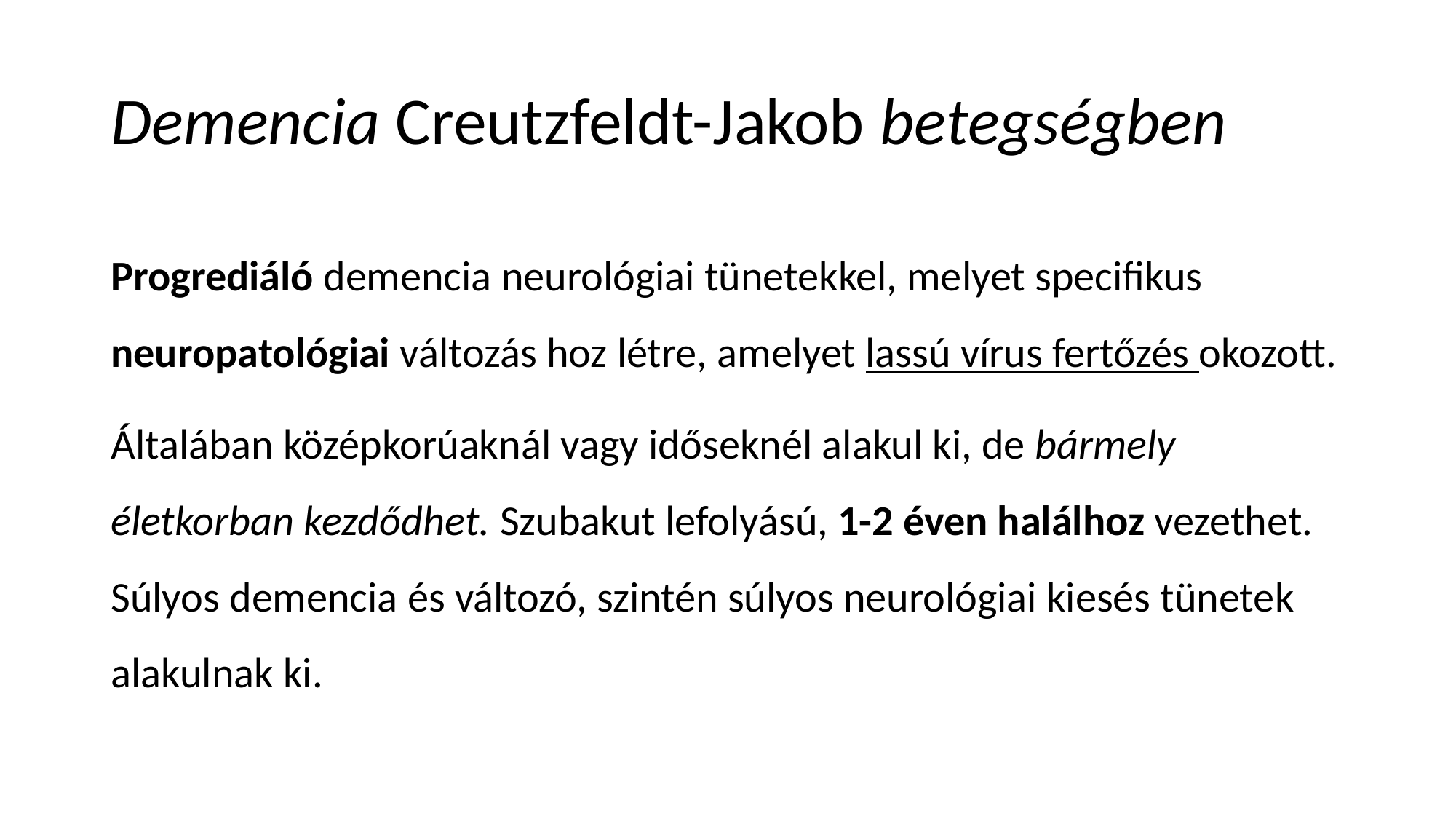

# Demencia Creutzfeldt-Jakob betegségben
Progrediáló demencia neurológiai tünetekkel, melyet specifikus neuropatológiai változás hoz létre, amelyet lassú vírus fertőzés okozott.
Általában középkorúaknál vagy időseknél alakul ki, de bármely életkorban kezdődhet. Szubakut lefolyású, 1-2 éven halálhoz vezethet. Súlyos demencia és változó, szintén súlyos neurológiai kiesés tünetek alakulnak ki.